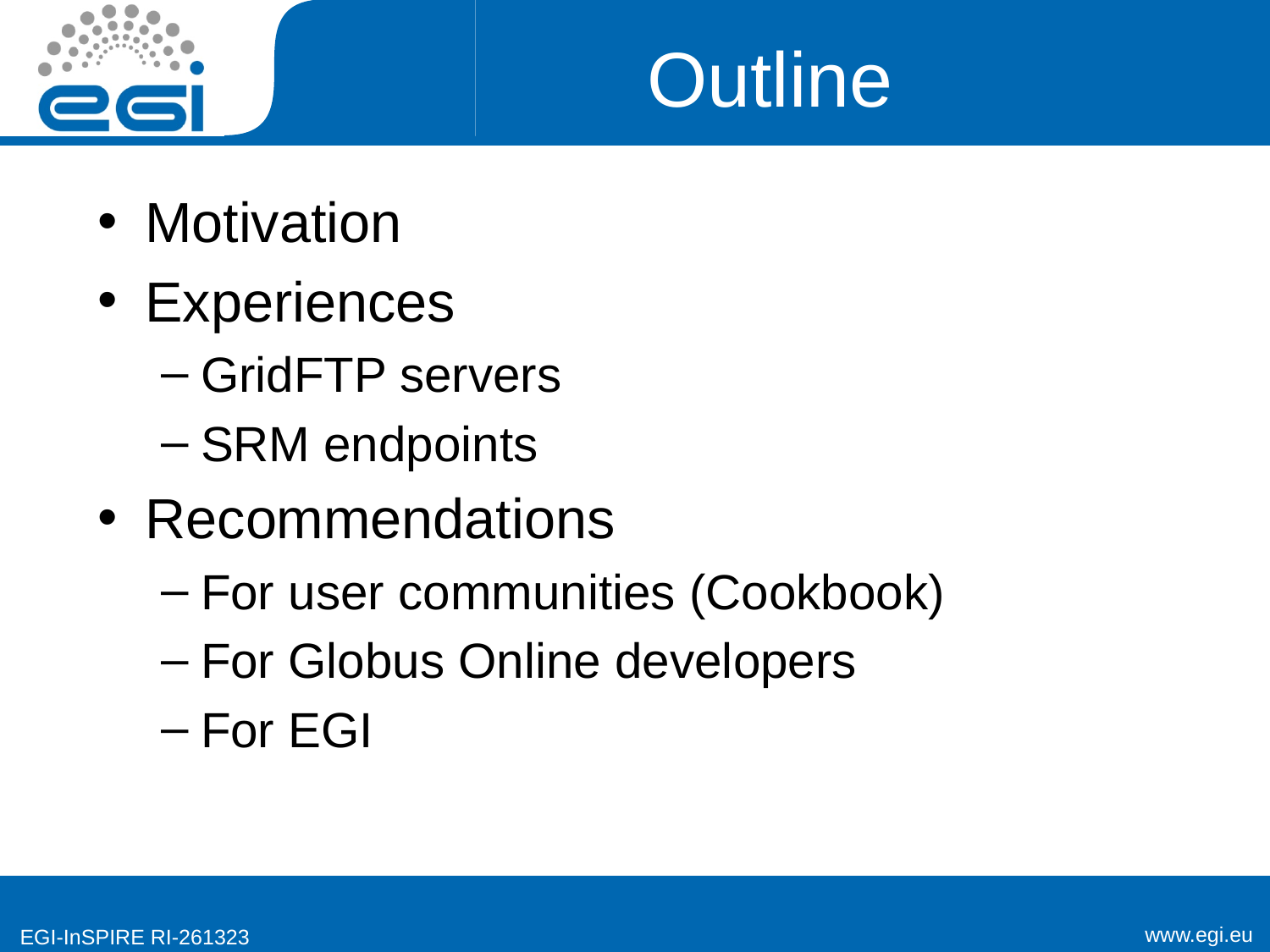

# Outline
Motivation
Experiences
GridFTP servers
SRM endpoints
Recommendations
For user communities (Cookbook)
For Globus Online developers
For EGI